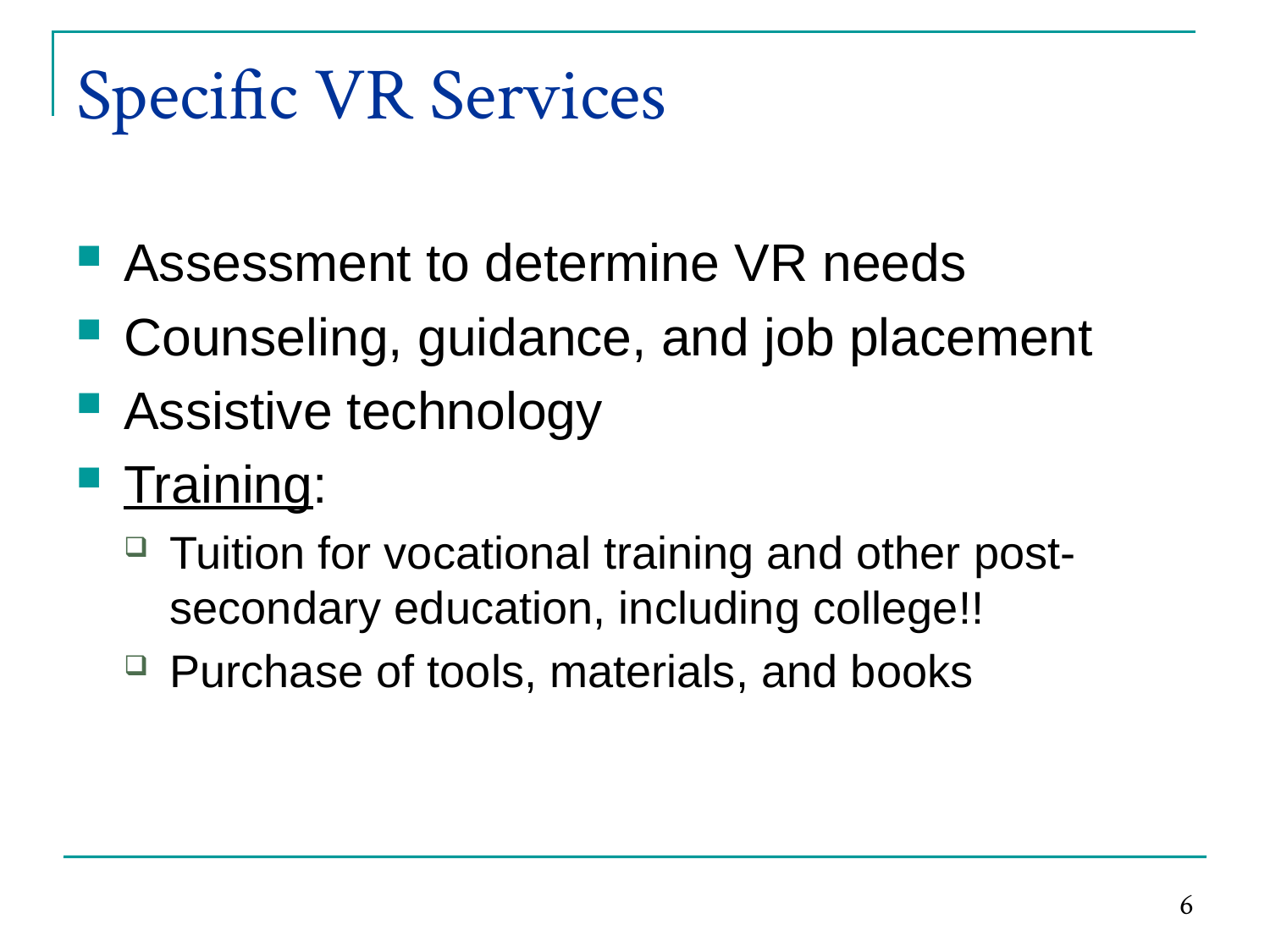

# Specific VR Services
Assessment to determine VR needs
Counseling, guidance, and job placement
Assistive technology
Training:
Tuition for vocational training and other post-secondary education, including college!!
Purchase of tools, materials, and books
6